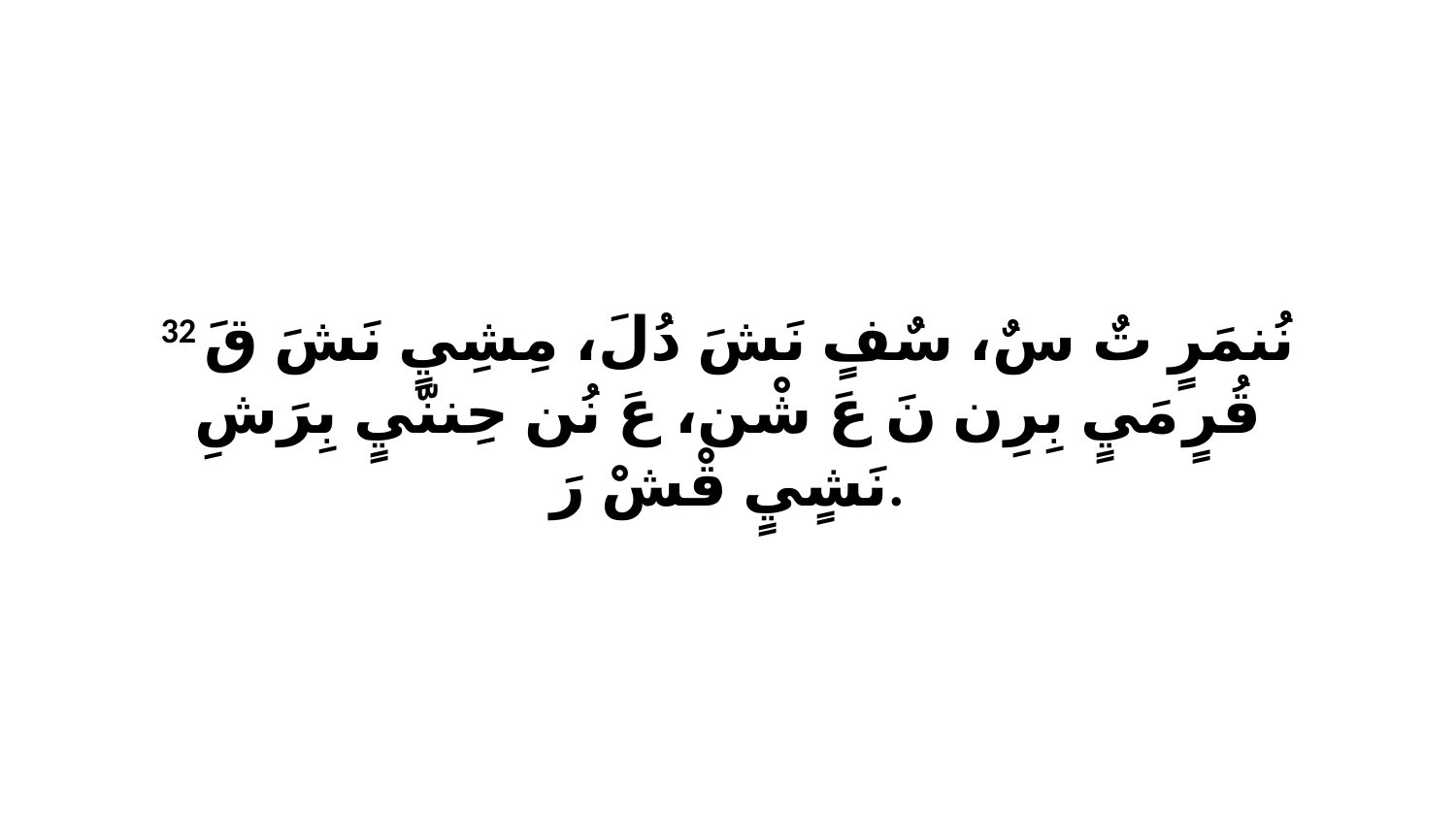

32 نُنمَرٍ تٌ سٌ، سٌفٍ نَشَ دُلَ، مِشِيٍ نَشَ قَ قُرٍ مَيٍ بِرِن نَ عَ شْن، عَ نُن حِننّيٍ بِرَشِ نَشٍيٍ قْشْ رَ.